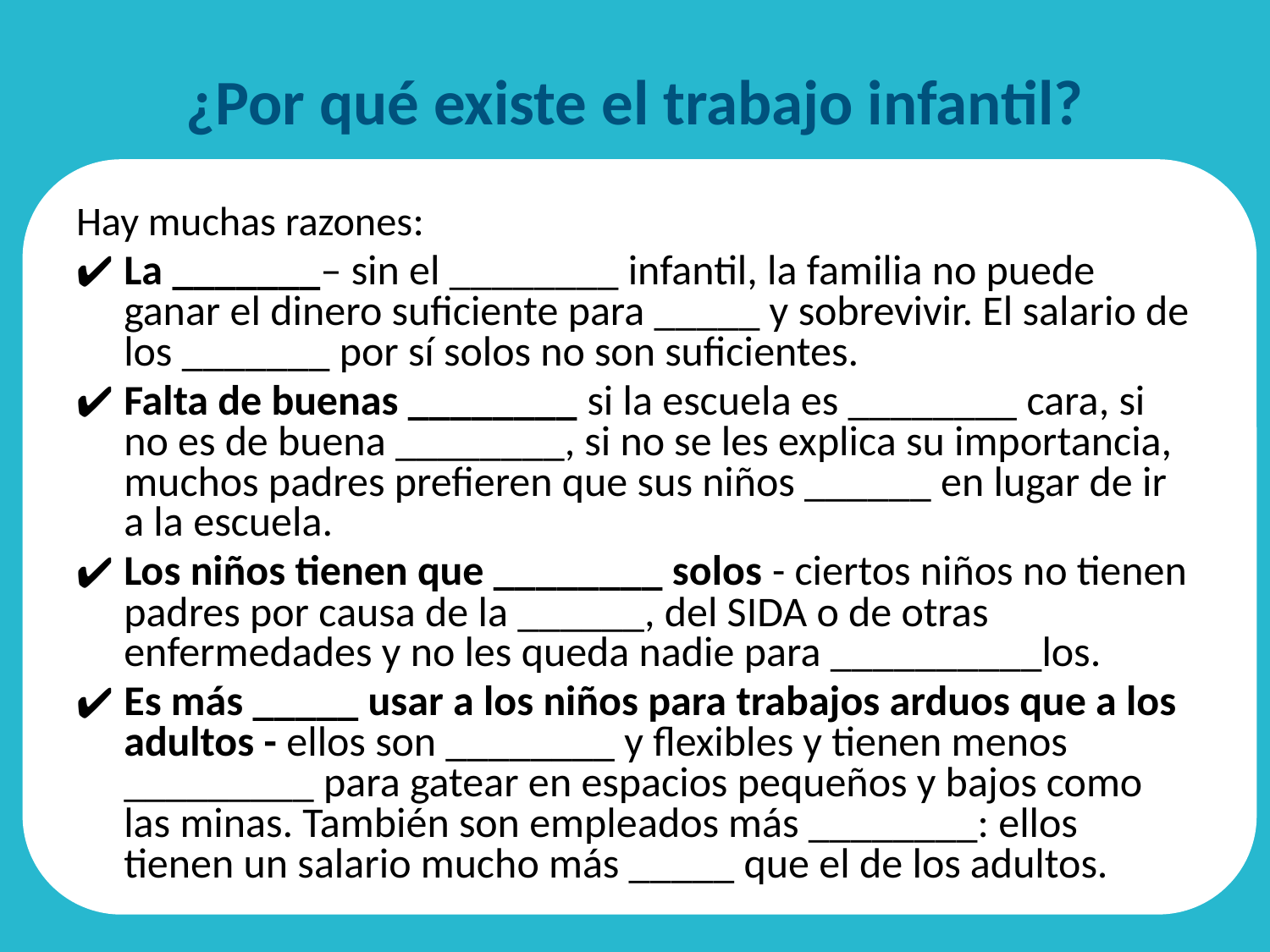

# ¿Por qué existe el trabajo infantil?

Hay muchas razones:
La _______– sin el ________ infantil, la familia no puede ganar el dinero suficiente para _____ y sobrevivir. El salario de los _______ por sí solos no son suficientes.
Falta de buenas ________ si la escuela es ________ cara, si no es de buena ________, si no se les explica su importancia, muchos padres prefieren que sus niños ______ en lugar de ir a la escuela.
Los niños tienen que ________ solos - ciertos niños no tienen padres por causa de la ______, del SIDA o de otras enfermedades y no les queda nadie para __________los.
Es más _____ usar a los niños para trabajos arduos que a los adultos - ellos son ________ y flexibles y tienen menos _________ para gatear en espacios pequeños y bajos como las minas. También son empleados más ________: ellos tienen un salario mucho más _____ que el de los adultos.